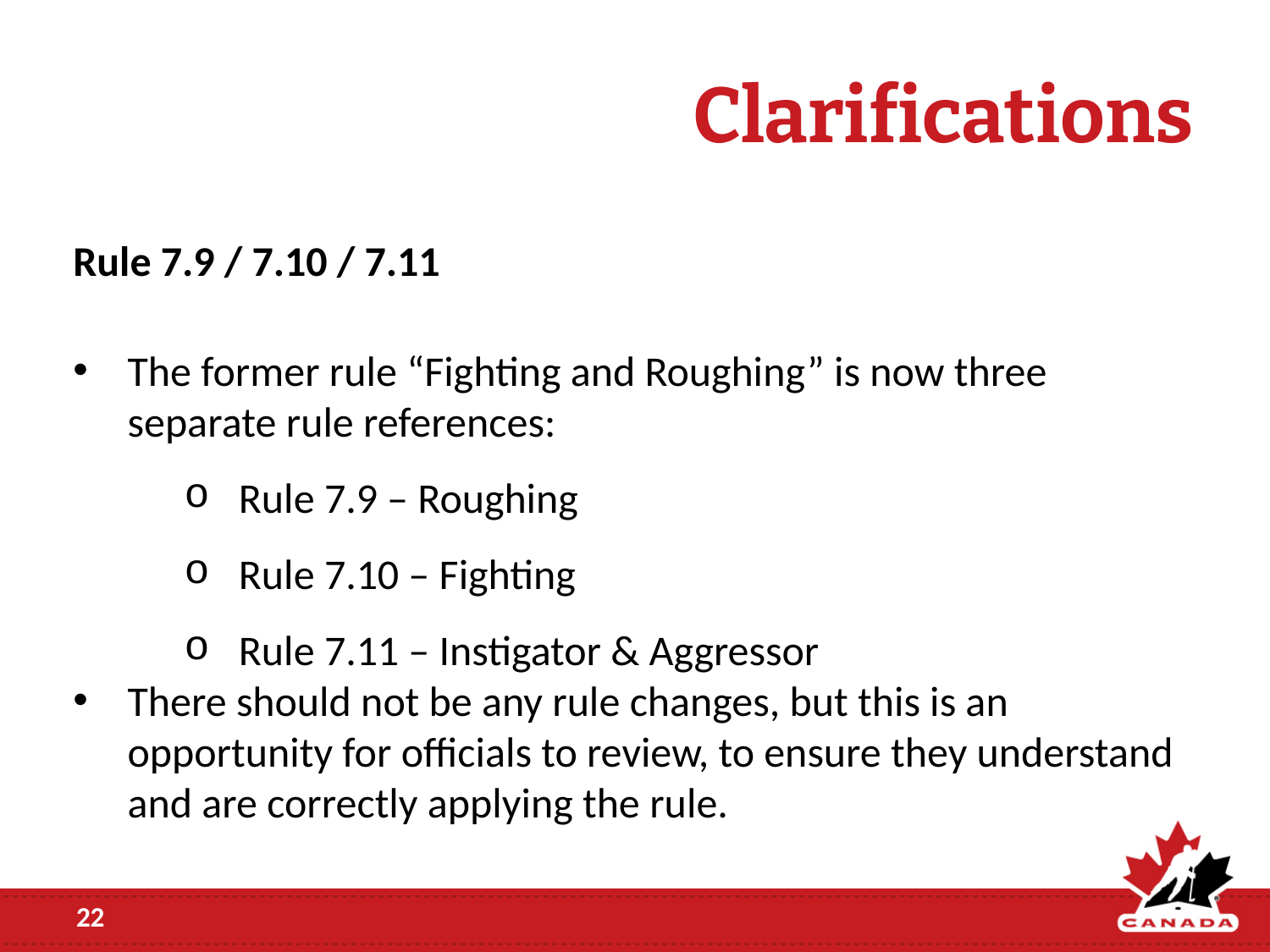

# Clarifications
Rule 7.9 / 7.10 / 7.11

The former rule “Fighting and Roughing” is now three separate rule references:
Rule 7.9 – Roughing
Rule 7.10 – Fighting
Rule 7.11 – Instigator & Aggressor
There should not be any rule changes, but this is an opportunity for officials to review, to ensure they understand and are correctly applying the rule.

22